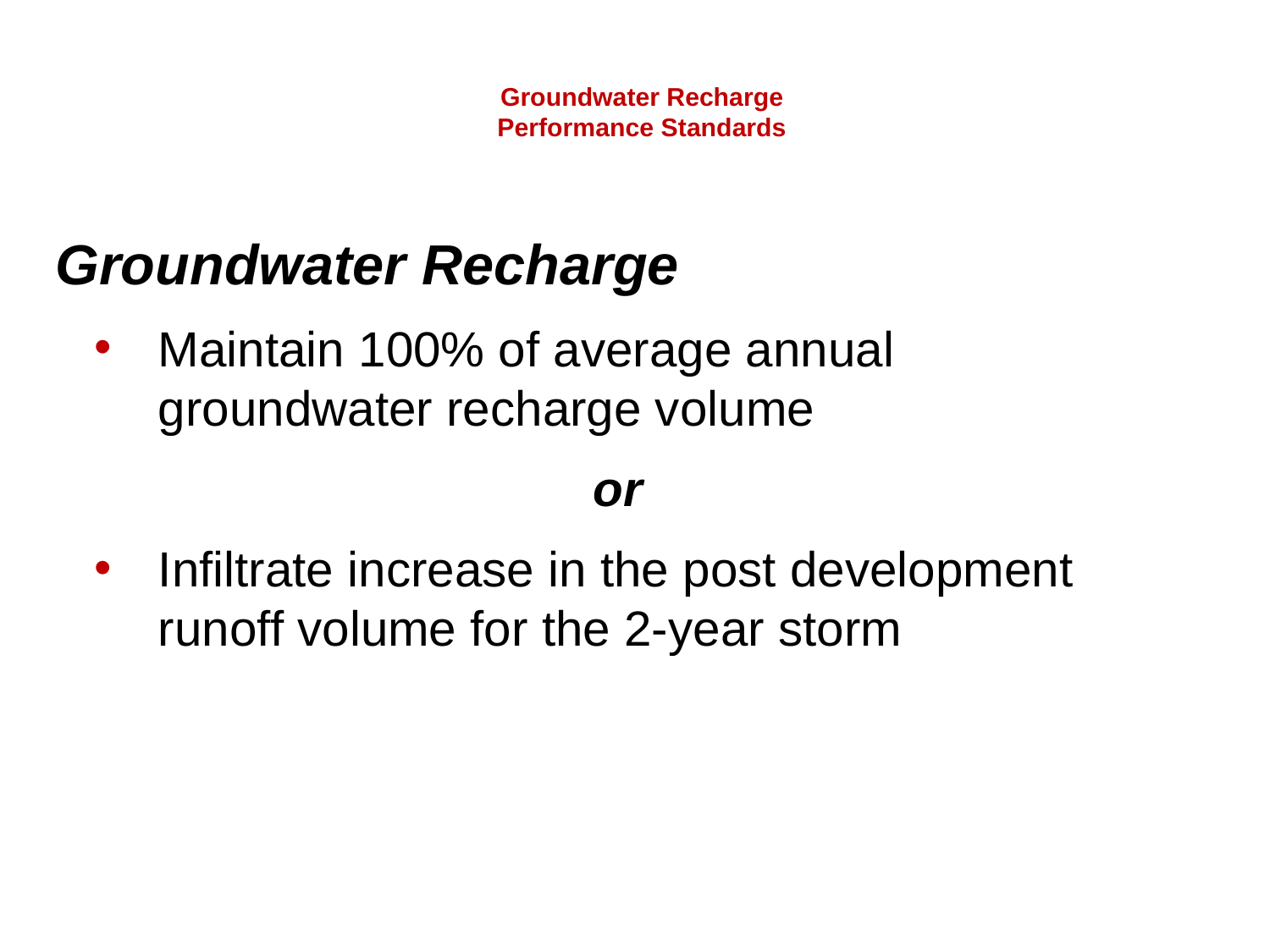

# Groundwater Recharge Performance Standards
Groundwater Recharge
Maintain 100% of average annual groundwater recharge volume
or
Infiltrate increase in the post development runoff volume for the 2-year storm

SOURCE:  NJ Stormwater Management Rules and BMP Manual